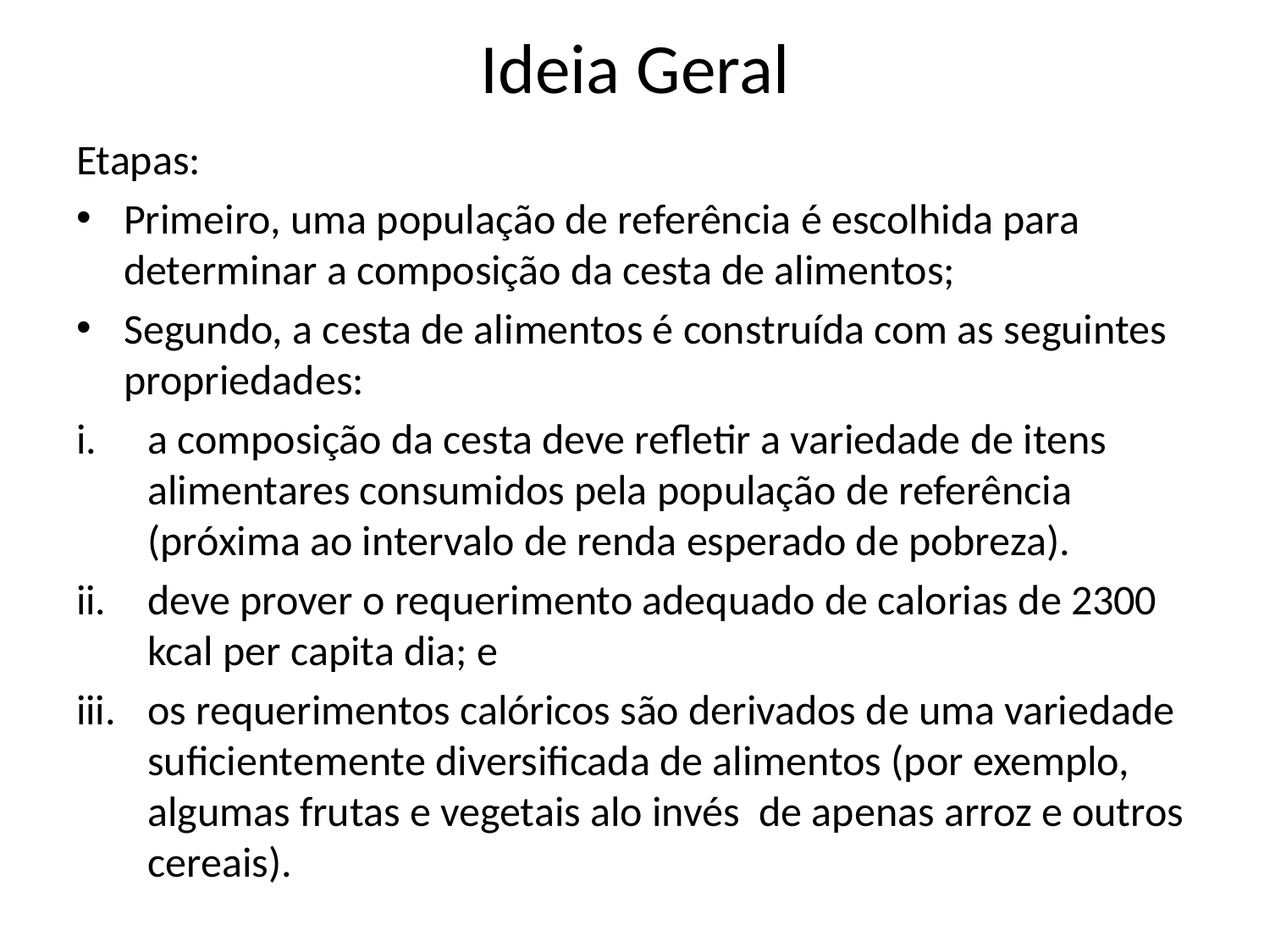

# Ideia Geral
Etapas:
Primeiro, uma população de referência é escolhida para determinar a composição da cesta de alimentos;
Segundo, a cesta de alimentos é construída com as seguintes propriedades:
a composição da cesta deve refletir a variedade de itens alimentares consumidos pela população de referência (próxima ao intervalo de renda esperado de pobreza).
deve prover o requerimento adequado de calorias de 2300 kcal per capita dia; e
os requerimentos calóricos são derivados de uma variedade  suficientemente diversificada de alimentos (por exemplo, algumas frutas e vegetais alo invés  de apenas arroz e outros cereais).